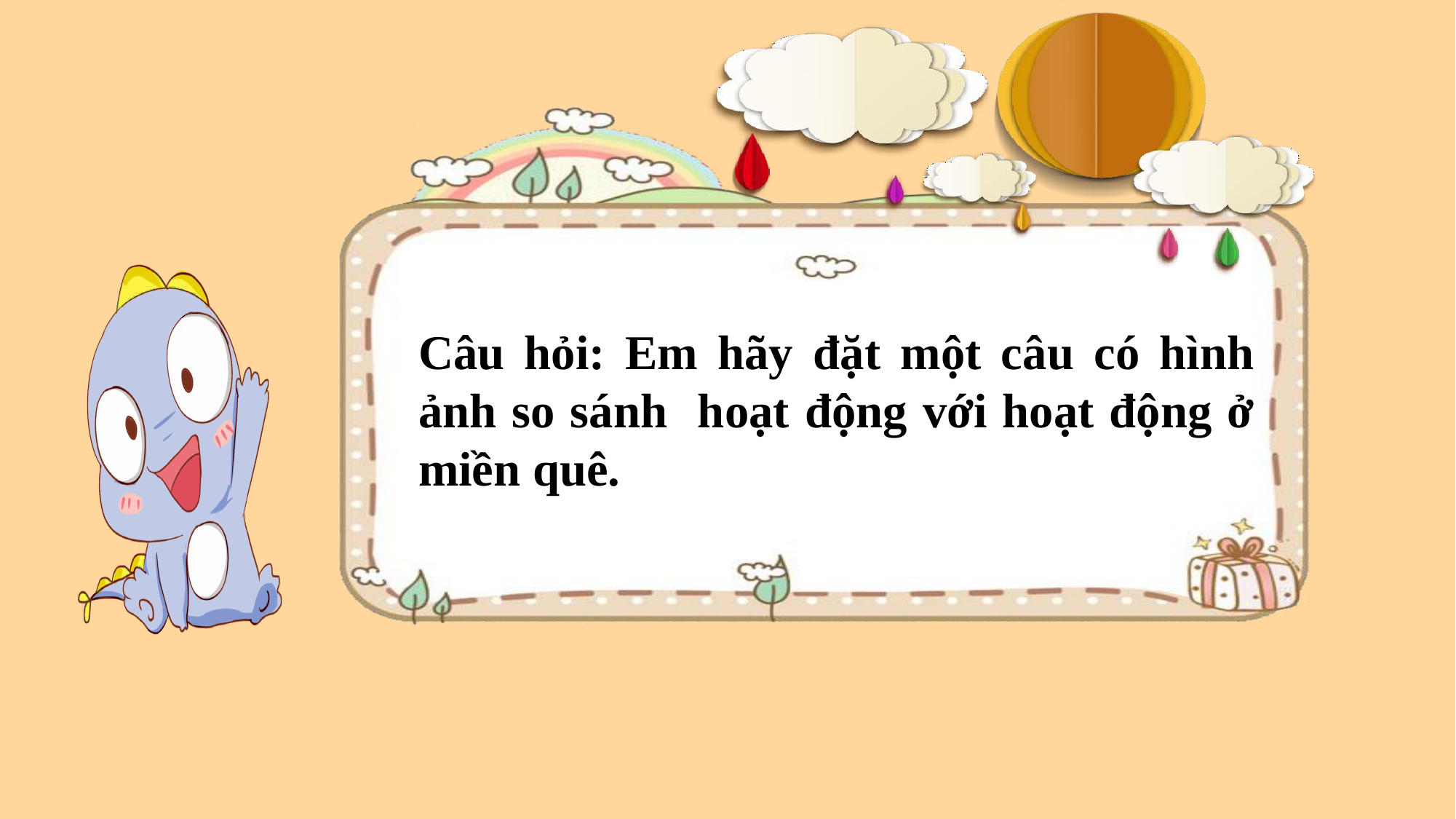

Câu hỏi: Em hãy đặt một câu có hình ảnh so sánh  hoạt động với hoạt động ở miền quê.